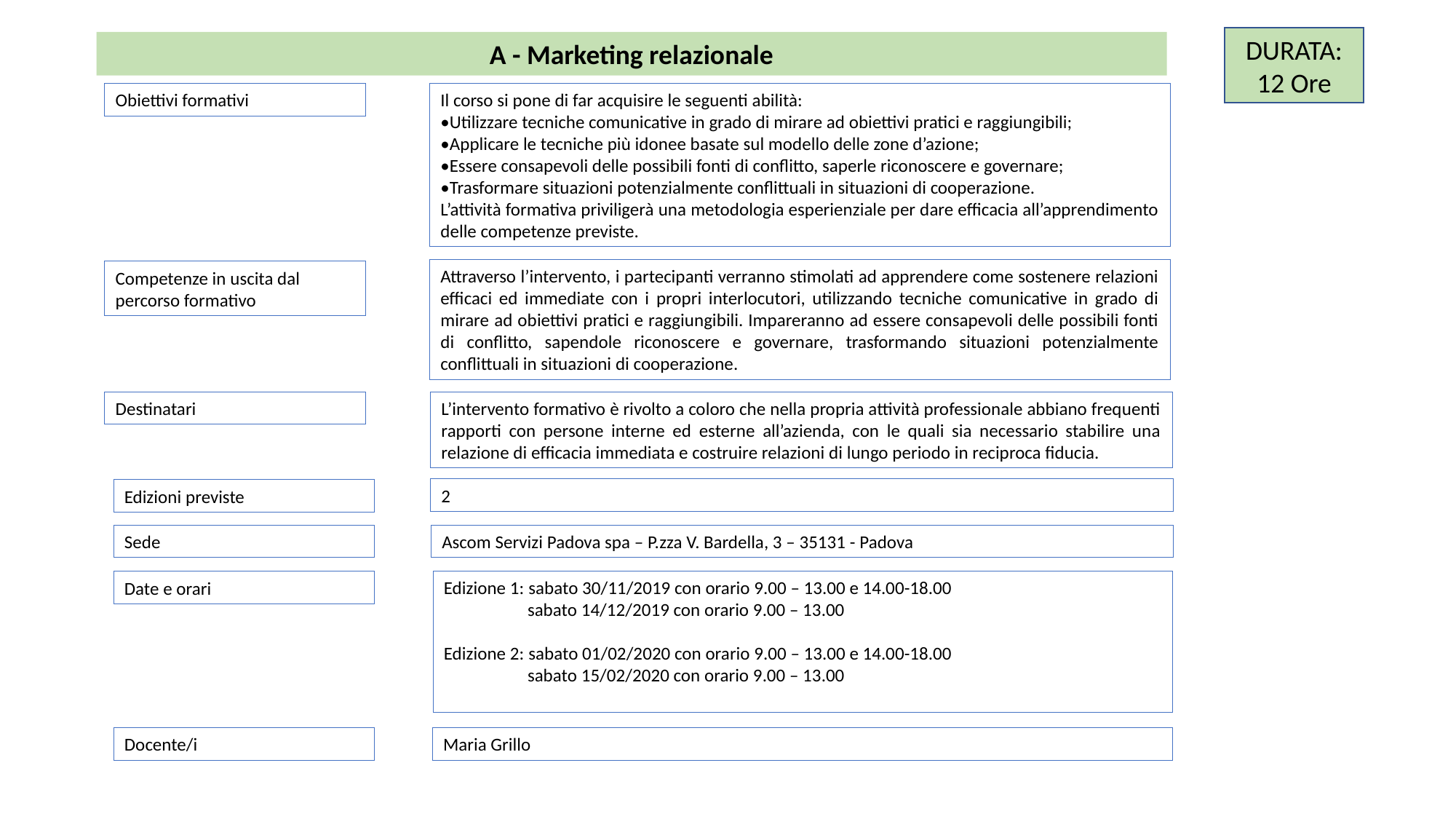

DURATA:
12 Ore
A - Marketing relazionale
Obiettivi formativi
Il corso si pone di far acquisire le seguenti abilità:
•Utilizzare tecniche comunicative in grado di mirare ad obiettivi pratici e raggiungibili;
•Applicare le tecniche più idonee basate sul modello delle zone d’azione;
•Essere consapevoli delle possibili fonti di conflitto, saperle riconoscere e governare;
•Trasformare situazioni potenzialmente conflittuali in situazioni di cooperazione.
L’attività formativa priviligerà una metodologia esperienziale per dare efficacia all’apprendimento delle competenze previste.
Attraverso l’intervento, i partecipanti verranno stimolati ad apprendere come sostenere relazioni efficaci ed immediate con i propri interlocutori, utilizzando tecniche comunicative in grado di mirare ad obiettivi pratici e raggiungibili. Impareranno ad essere consapevoli delle possibili fonti di conflitto, sapendole riconoscere e governare, trasformando situazioni potenzialmente conflittuali in situazioni di cooperazione.
Competenze in uscita dal percorso formativo
Destinatari
L’intervento formativo è rivolto a coloro che nella propria attività professionale abbiano frequenti rapporti con persone interne ed esterne all’azienda, con le quali sia necessario stabilire una relazione di efficacia immediata e costruire relazioni di lungo periodo in reciproca fiducia.
2
Edizioni previste
Sede
Ascom Servizi Padova spa – P.zza V. Bardella, 3 – 35131 - Padova
Edizione 1: sabato 30/11/2019 con orario 9.00 – 13.00 e 14.00-18.00
                    sabato 14/12/2019 con orario 9.00 – 13.00

Edizione 2: sabato 01/02/2020 con orario 9.00 – 13.00 e 14.00-18.00
                    sabato 15/02/2020 con orario 9.00 – 13.00

Date e orari
Maria Grillo
Docente/i